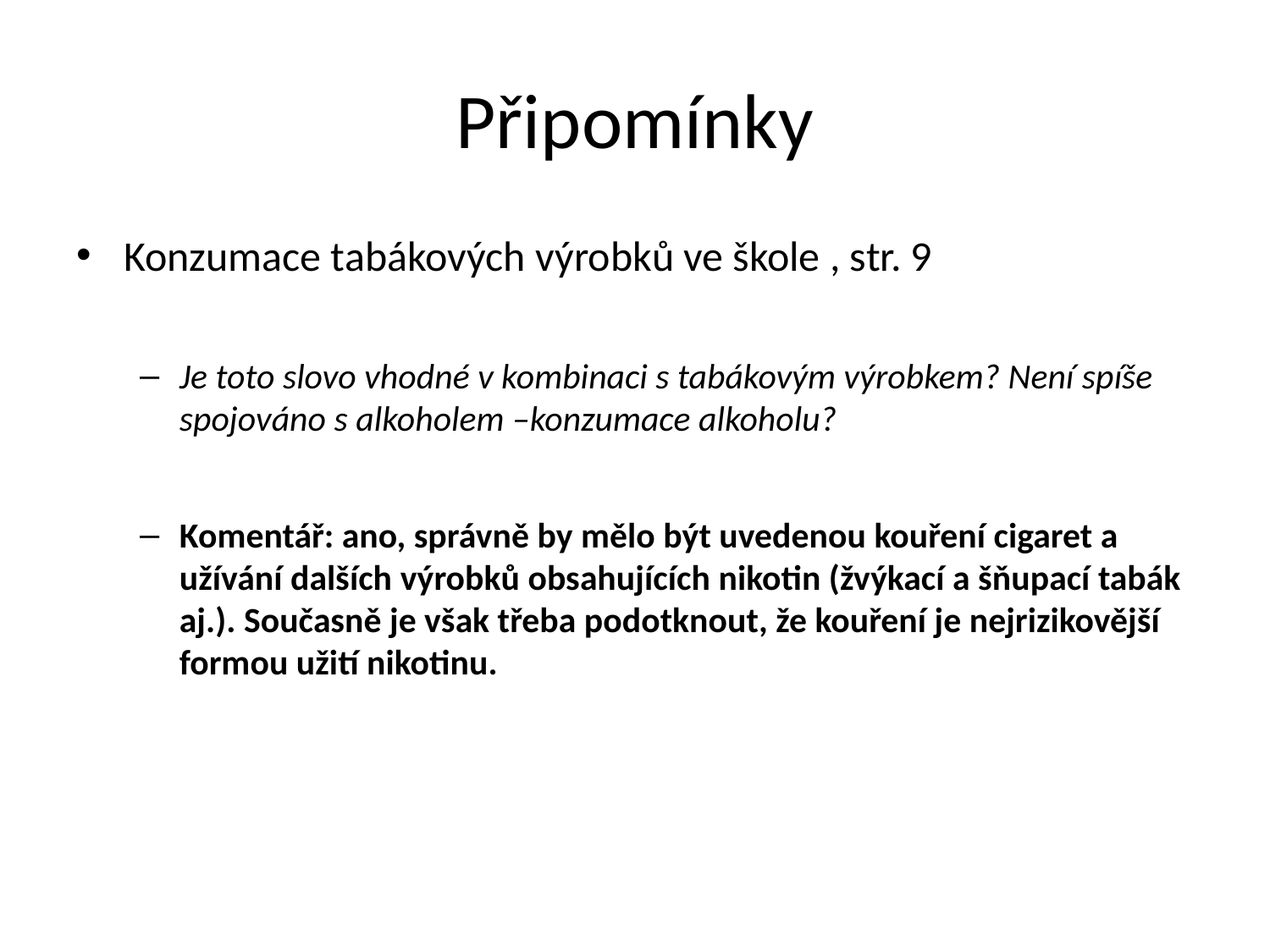

# Připomínky
Konzumace tabákových výrobků ve škole , str. 9

Je toto slovo vhodné v kombinaci s tabákovým výrobkem? Není spíše spojováno s alkoholem –konzumace alkoholu?

Komentář: ano, správně by mělo být uvedenou kouření cigaret a užívání dalších výrobků obsahujících nikotin (žvýkací a šňupací tabák aj.). Současně je však třeba podotknout, že kouření je nejrizikovější formou užití nikotinu.